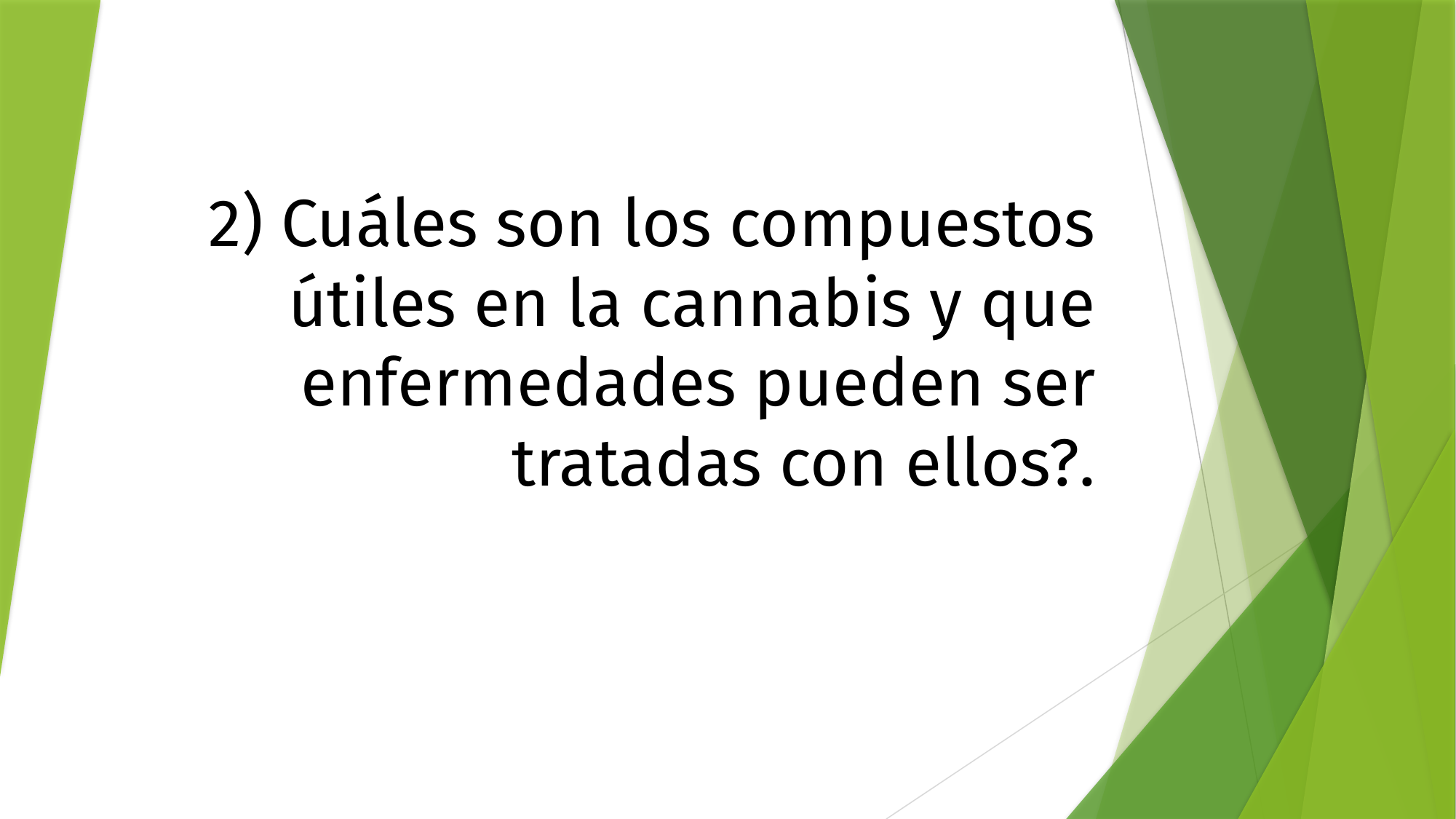

# 2) Cuáles son los compuestos útiles en la cannabis y que enfermedades pueden ser tratadas con ellos?.